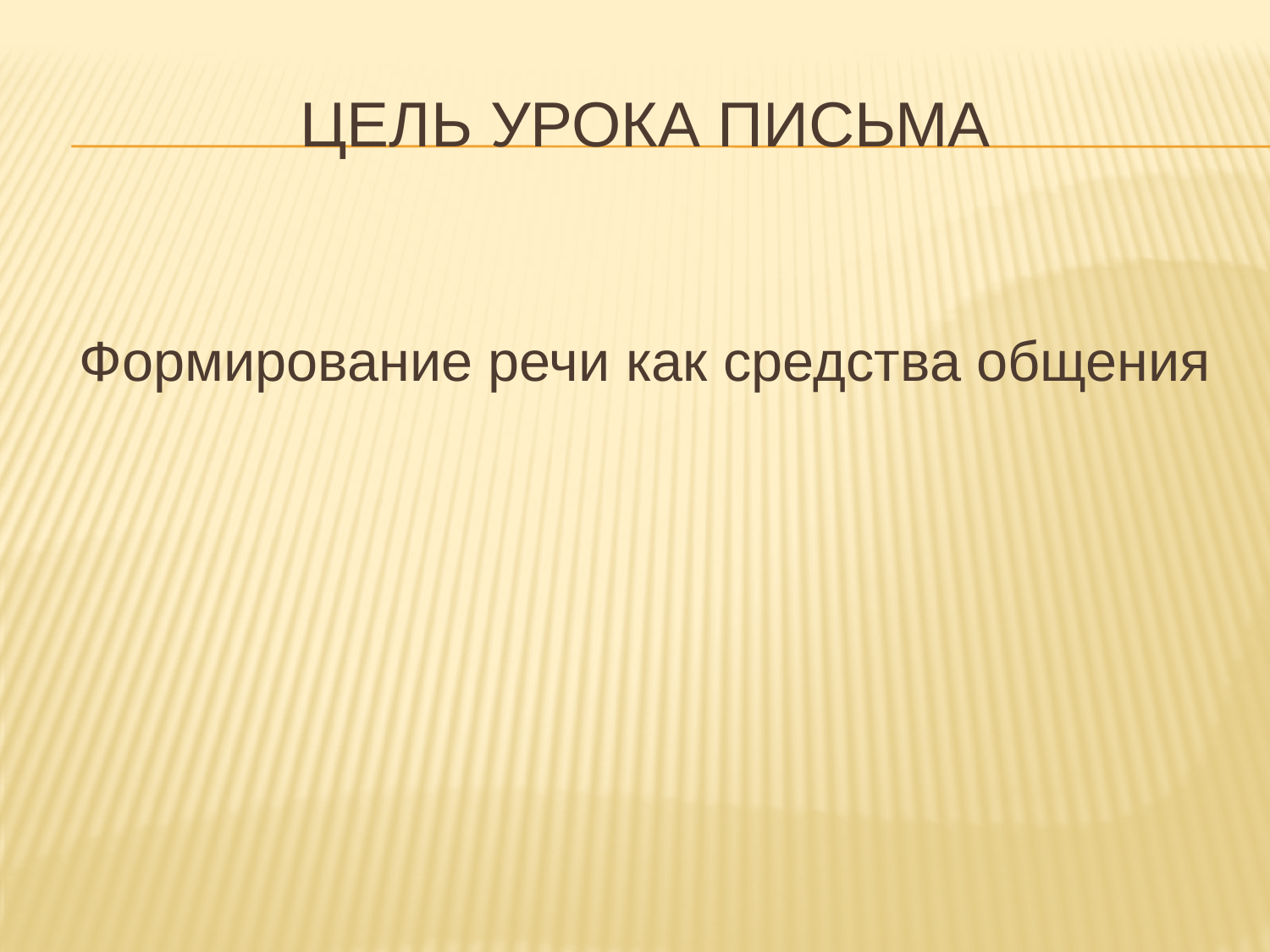

# Цель урока письма

Формирование речи как средства общения